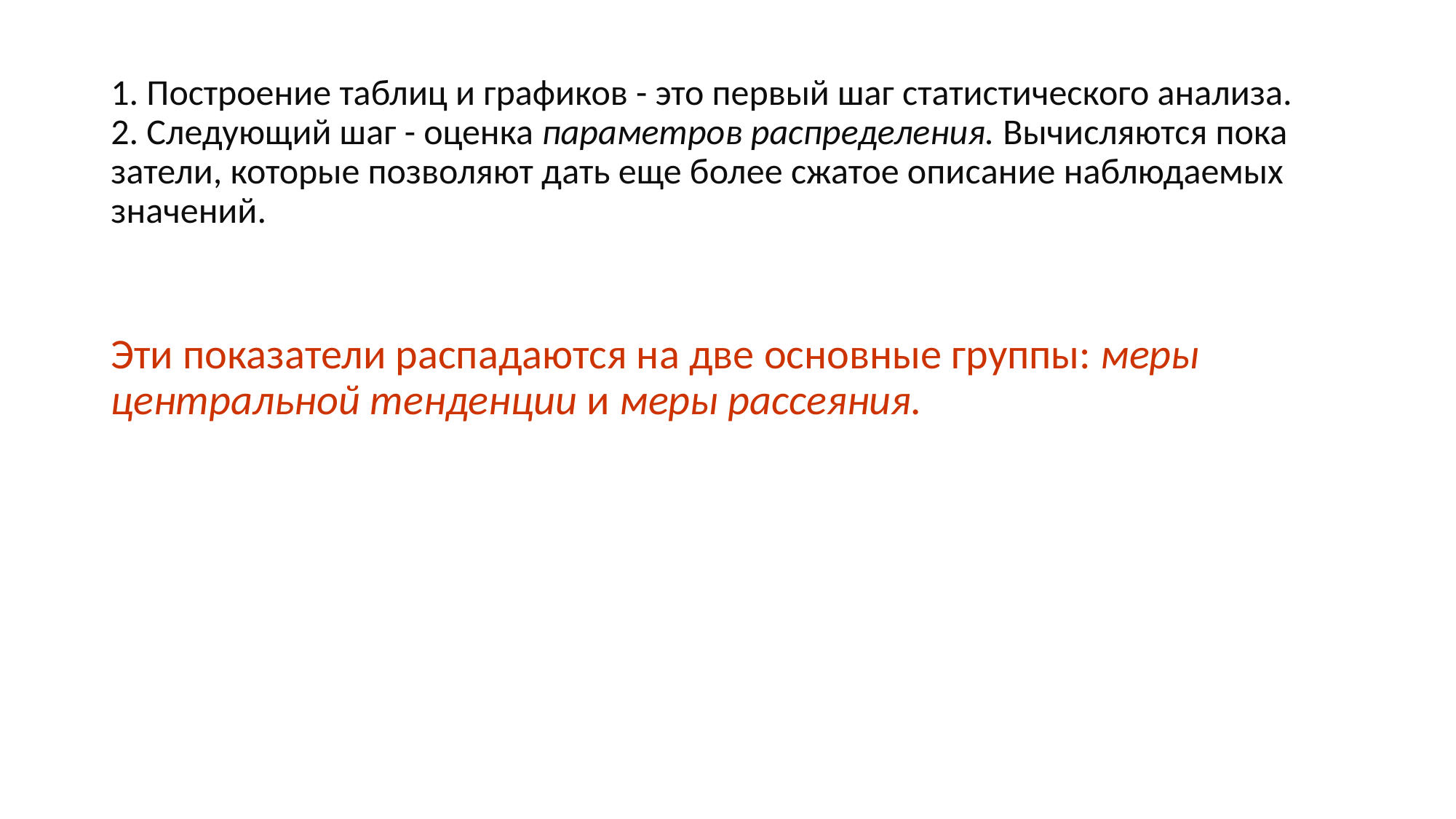

# 1. Построение таблиц и графиков - это первый шаг статистического анализа. 2. Следующий шаг - оценка параметров распределения. Вычисляются пока­затели, которые позволяют дать еще более сжатое опи­сание наблюдаемых значений.
Эти показатели распада­ются на две основные группы: меры центральной тен­денции и меры рассеяния.